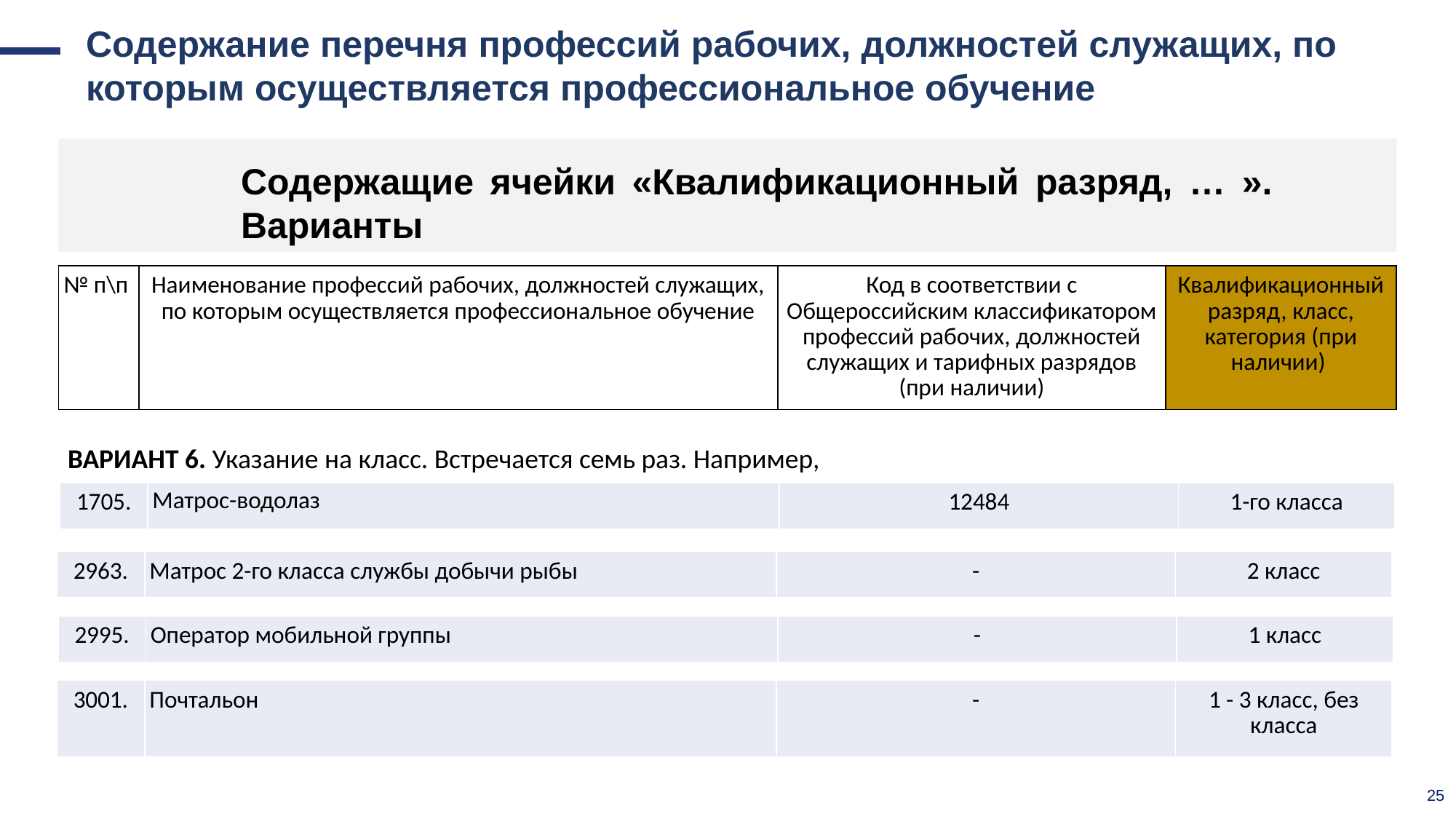

Содержание перечня профессий рабочих, должностей служащих, по которым осуществляется профессиональное обучение

Содержащие ячейки «Квалификационный разряд, … ». Варианты
| № п\п | Наименование профессий рабочих, должностей служащих, по которым осуществляется профессиональное обучение | Код в соответствии с Общероссийским классификатором профессий рабочих, должностей служащих и тарифных разрядов (при наличии) | Квалификационный разряд, класс, категория (при наличии) |
| --- | --- | --- | --- |
ВАРИАНТ 6. Указание на класс. Встречается семь раз. Например,

| 1705. | Матрос-водолаз | 12484 | 1-го класса |
| --- | --- | --- | --- |
| 2963. | Матрос 2-го класса службы добычи рыбы | - | 2 класс |
| --- | --- | --- | --- |
| 2995. | Оператор мобильной группы | - | 1 класс |
| --- | --- | --- | --- |
| 3001. | Почтальон | - | 1 - 3 класс, без класса |
| --- | --- | --- | --- |
25